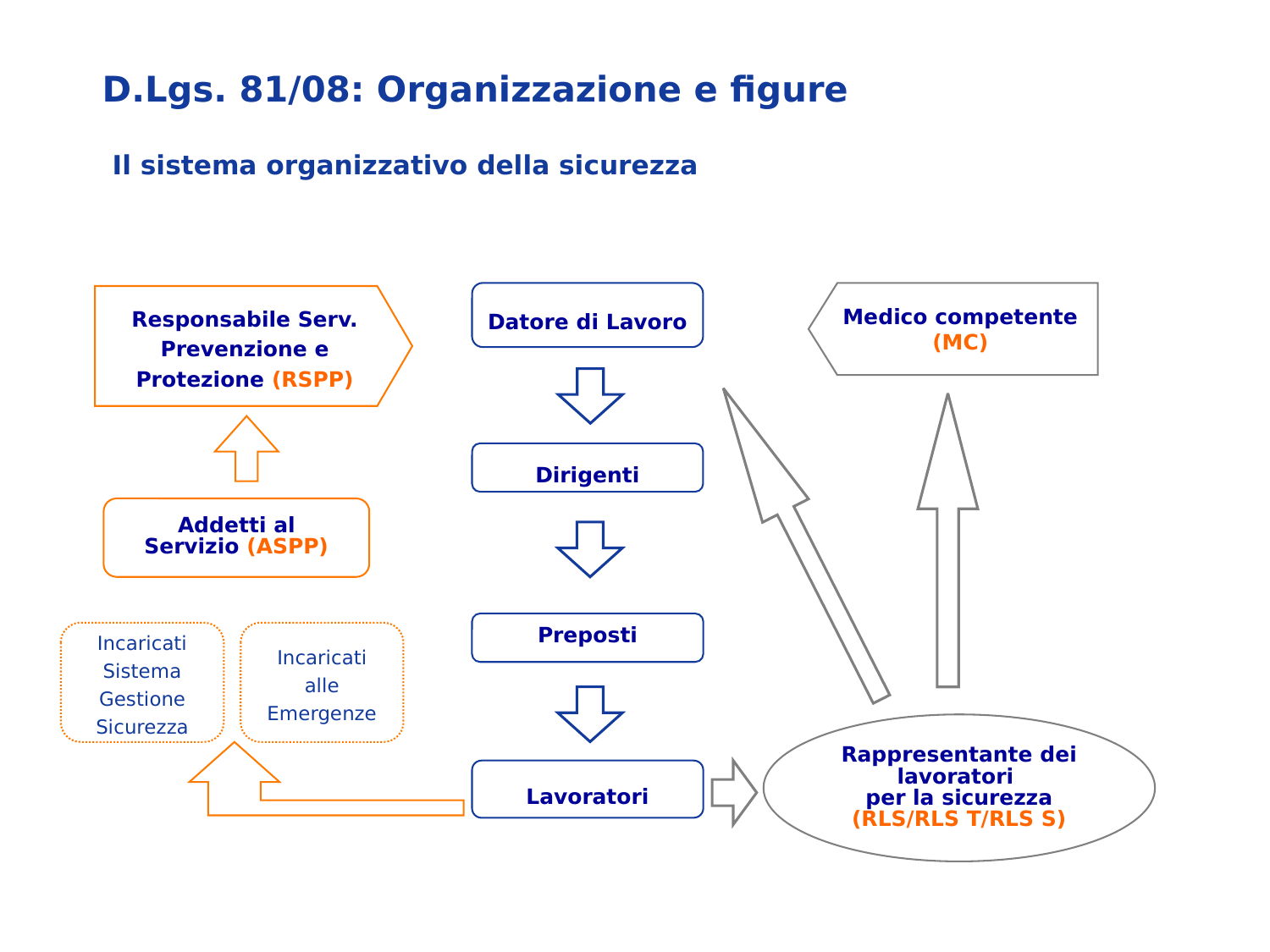

# D.Lgs. 81/08: Organizzazione e figure
Il sistema organizzativo della sicurezza
Datore di Lavoro
Medico competente
(MC)
Responsabile Serv. Prevenzione e Protezione (RSPP)

Dirigenti

Addetti al Servizio (ASPP)

Preposti
Incaricati Sistema Gestione Sicurezza
Incaricati alle Emergenze

Rappresentante dei lavoratori
per la sicurezza
(RLS/RLS T/RLS S)

Lavoratori